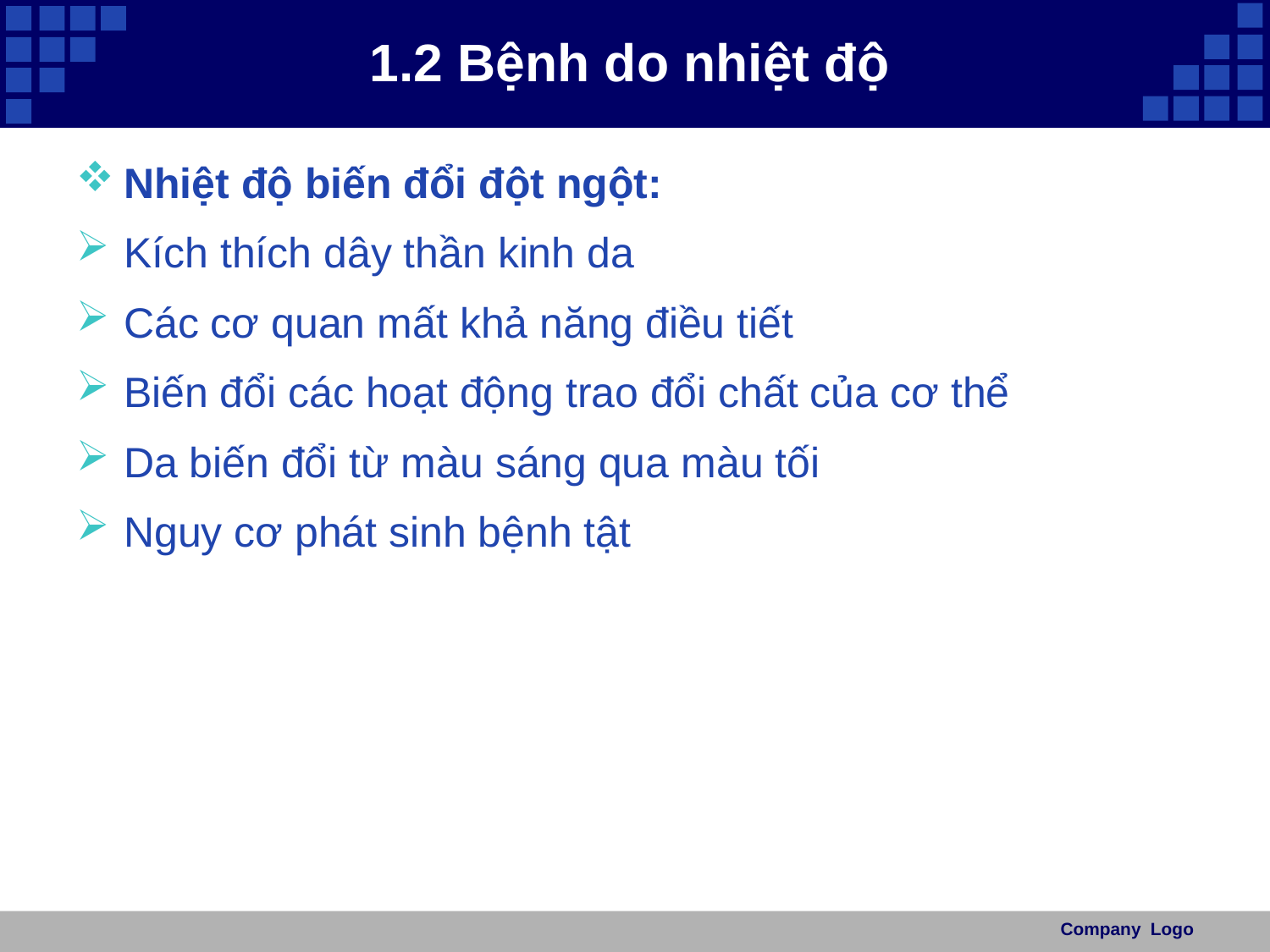

# 1.2 Bệnh do nhiệt độ
Nhiệt độ biến đổi đột ngột:
Kích thích dây thần kinh da
Các cơ quan mất khả năng điều tiết
Biến đổi các hoạt động trao đổi chất của cơ thể
Da biến đổi từ màu sáng qua màu tối
Nguy cơ phát sinh bệnh tật

Company  Logo